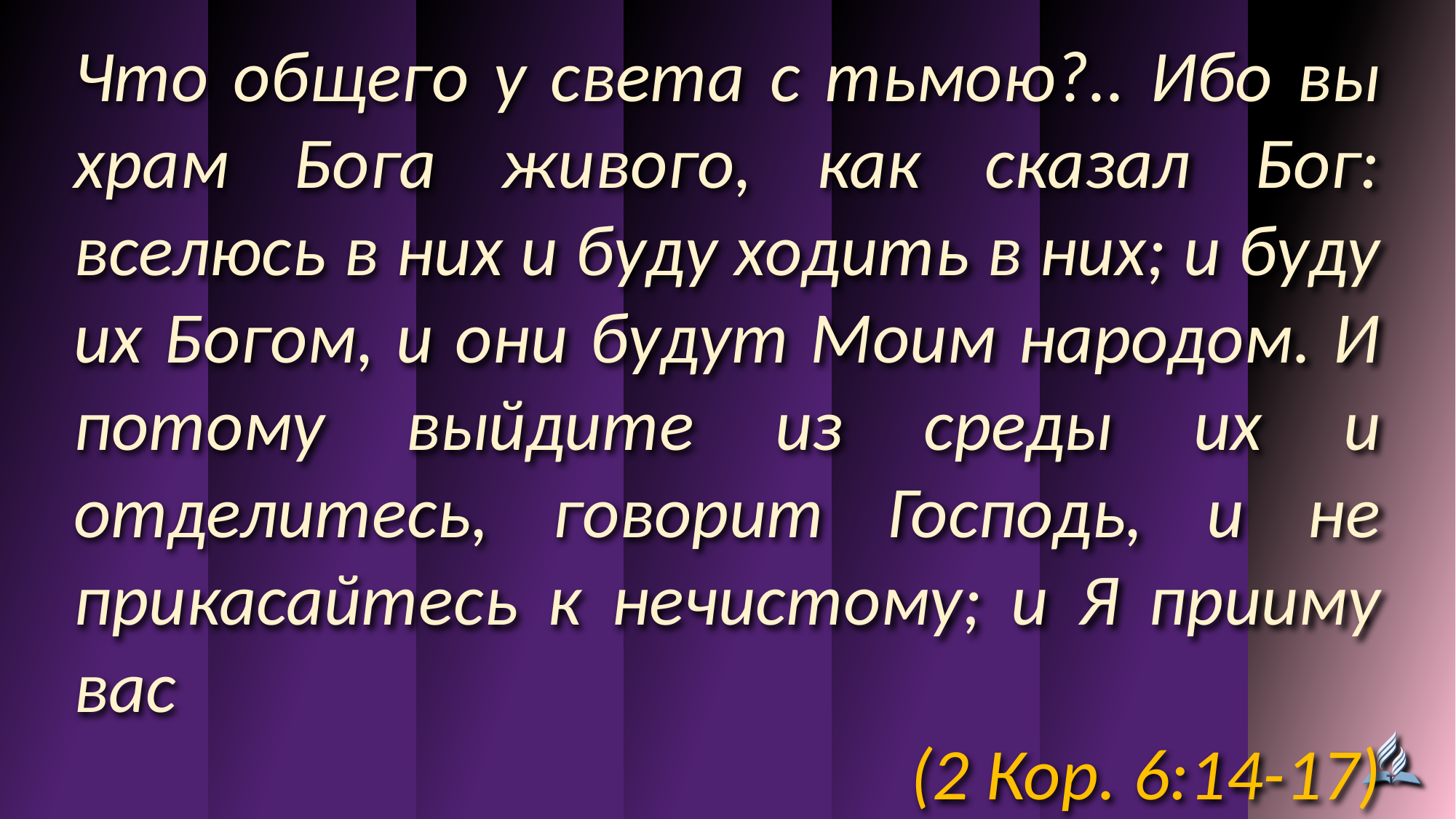

Что общего у света с тьмою?.. Ибо вы храм Бога живого, как сказал Бог: вселюсь в них и буду ходить в них; и буду их Богом, и они будут Моим народом. И потому выйдите из среды их и отделитесь, говорит Господь, и не прикасайтесь к нечистому; и Я прииму вас
(2 Кор. 6:14-17)